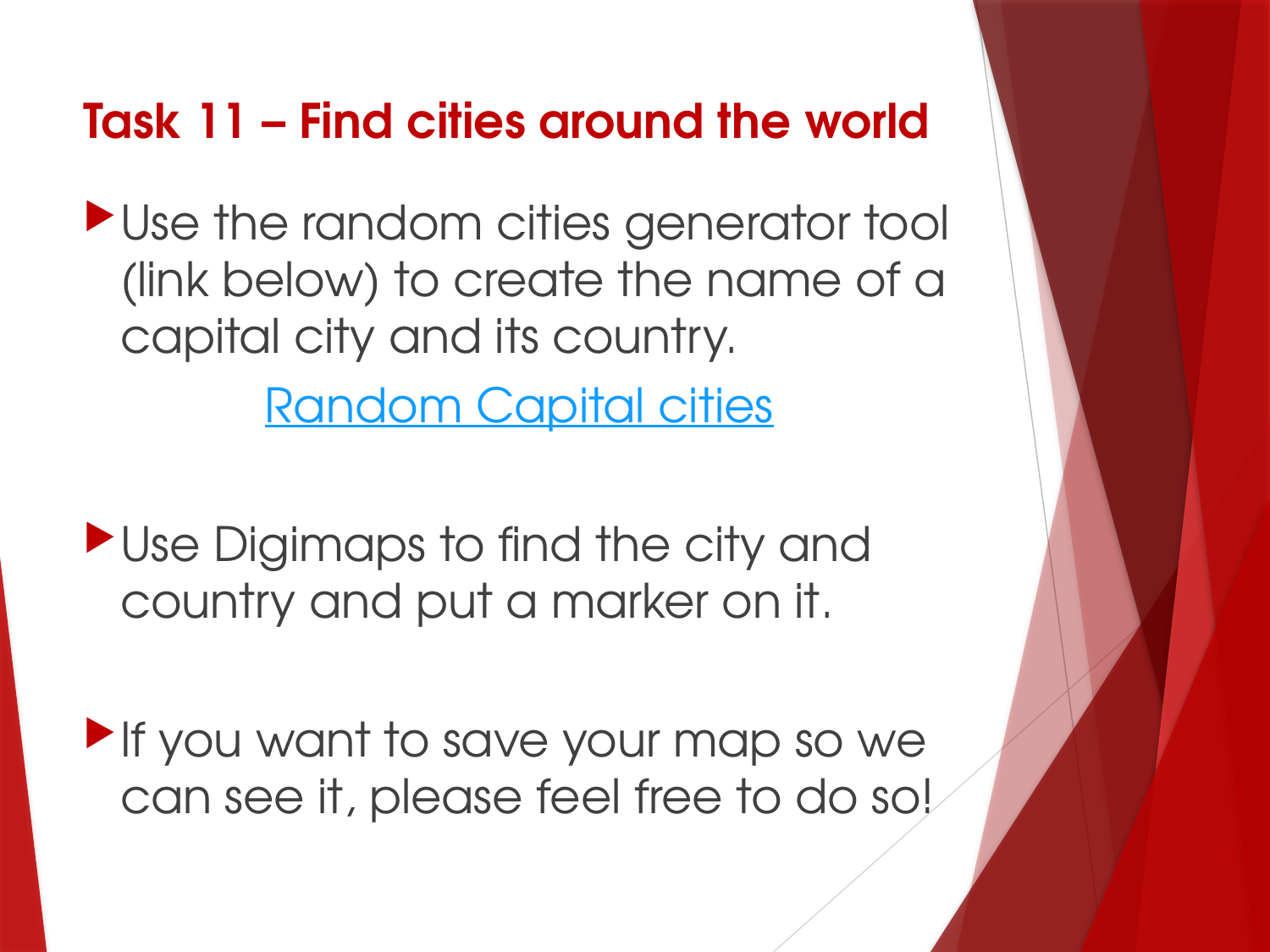

# Task 11 – Find cities around the world
Use the random cities generator tool (link below) to create the name of a capital city and its country.
Random Capital cities

Use Digimaps to find the city and country and put a marker on it.

If you want to save your map so we can see it, please feel free to do so!